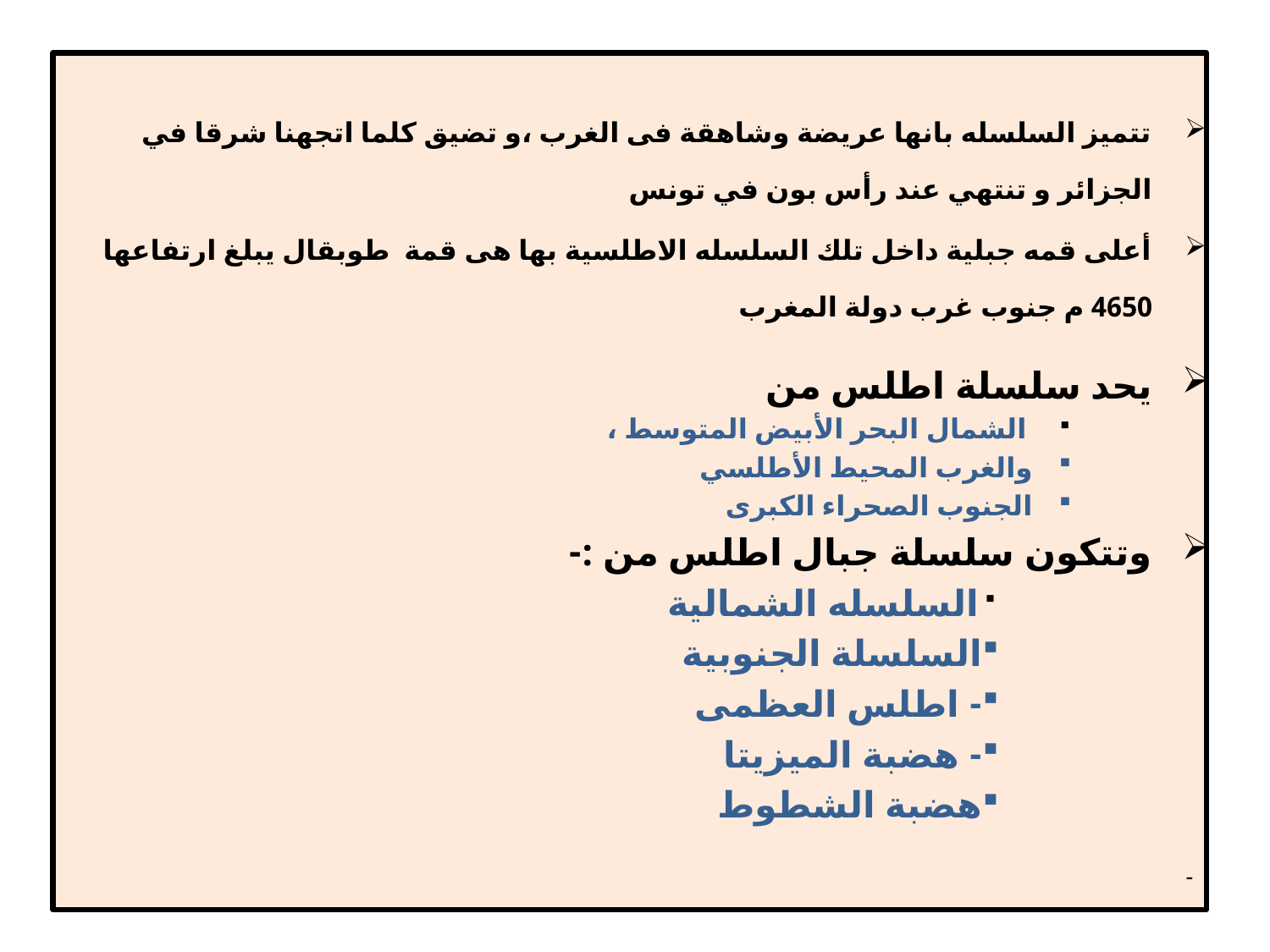

تتميز السلسله بانها عريضة وشاهقة فى الغرب ،و تضيق كلما اتجهنا شرقا في الجزائر و تنتهي عند رأس بون في تونس
أعلى قمه جبلية داخل تلك السلسله الاطلسية بها هى قمة  طوبقال يبلغ ارتفاعها 4650 م جنوب غرب دولة المغرب

يحد سلسلة اطلس من
 الشمال البحر الأبيض المتوسط ،
والغرب المحيط الأطلسي
الجنوب الصحراء الكبرى
وتتكون سلسلة جبال اطلس من :-
 السلسله الشمالية
السلسلة الجنوبية
- اطلس العظمى
- هضبة الميزيتا
هضبة الشطوط

-